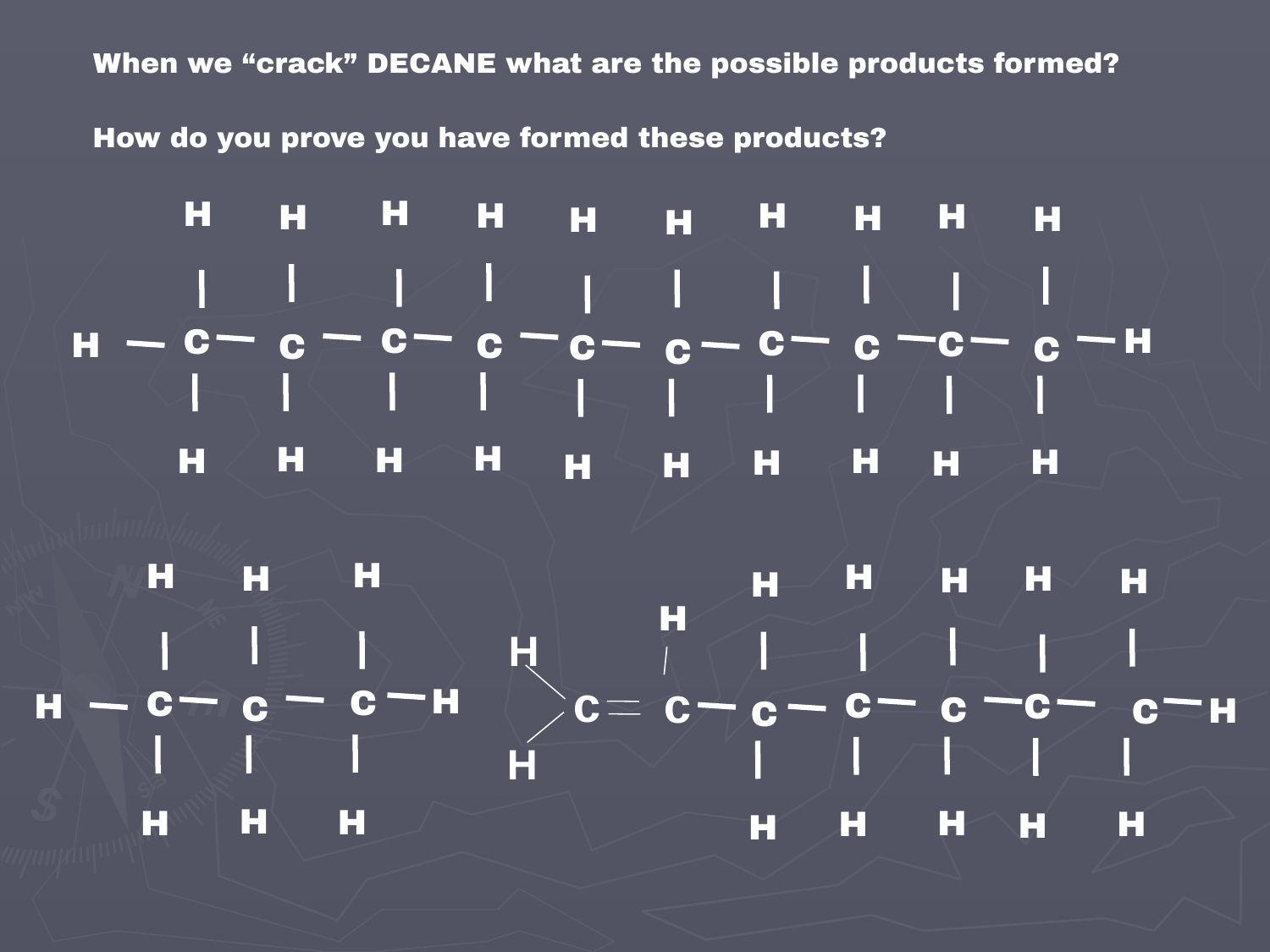

When we “crack” DECANE what are the possible products formed?
How do you prove you have formed these products?
H
H

C
C

H
H
H
H

C
C

H
H
H
H

C
C

H
H
H
H

C
C

H
H
H
H

C
C

H
H
H
H
H
H
H

C
C
H
C

H
H
H
H
H
H
H
H
H
H

H
c

c

C
C
C
H
C
C

H
H
H
H
H
H